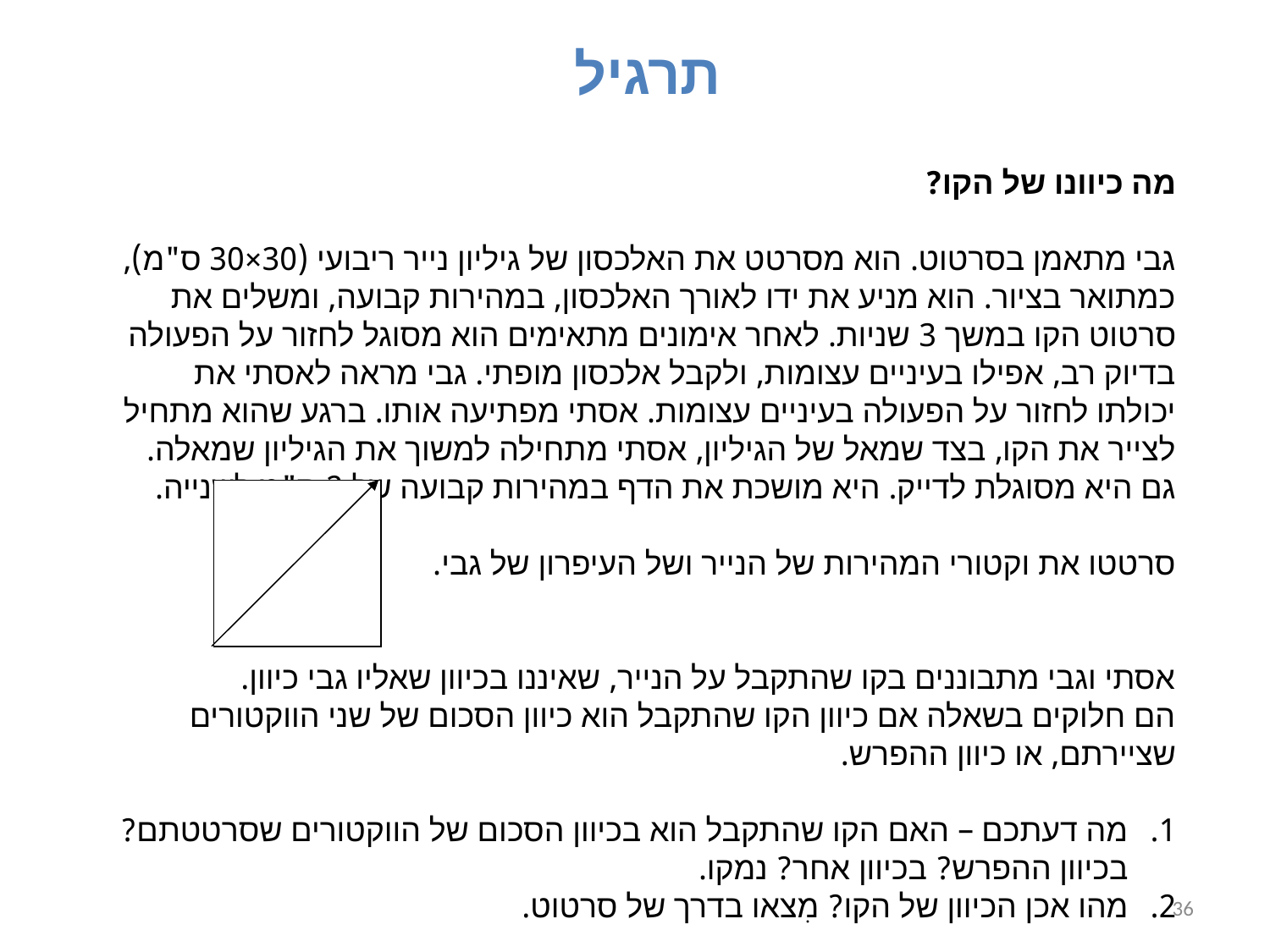

תרגיל
מה כיוונו של הקו?

גבי מתאמן בסרטוט. הוא מסרטט את האלכסון של גיליון נייר ריבועי (30×30 ס"מ), כמתואר בציור. הוא מניע את ידו לאורך האלכסון, במהירות קבועה, ומשלים את סרטוט הקו במשך 3 שניות. לאחר אימונים מתאימים הוא מסוגל לחזור על הפעולה בדיוק רב, אפילו בעיניים עצומות, ולקבל אלכסון מופתי. גבי מראה לאסתי את יכולתו לחזור על הפעולה בעיניים עצומות. אסתי מפתיעה אותו. ברגע שהוא מתחיל לצייר את הקו, בצד שמאל של הגיליון, אסתי מתחילה למשוך את הגיליון שמאלה. גם היא מסוגלת לדייק. היא מושכת את הדף במהירות קבועה של 2 ס"מ לשנייה.

סרטטו את וקטורי המהירות של הנייר ושל העיפרון של גבי.

אסתי וגבי מתבוננים בקו שהתקבל על הנייר, שאיננו בכיוון שאליו גבי כיוון.
הם חלוקים בשאלה אם כיוון הקו שהתקבל הוא כיוון הסכום של שני הווקטורים
שציירתם, או כיוון ההפרש.

מה דעתכם – האם הקו שהתקבל הוא בכיוון הסכום של הווקטורים שסרטטתם? בכיוון ההפרש? בכיוון אחר? נמקו.
מהו אכן הכיוון של הקו? מִצאו בדרך של סרטוט.

36